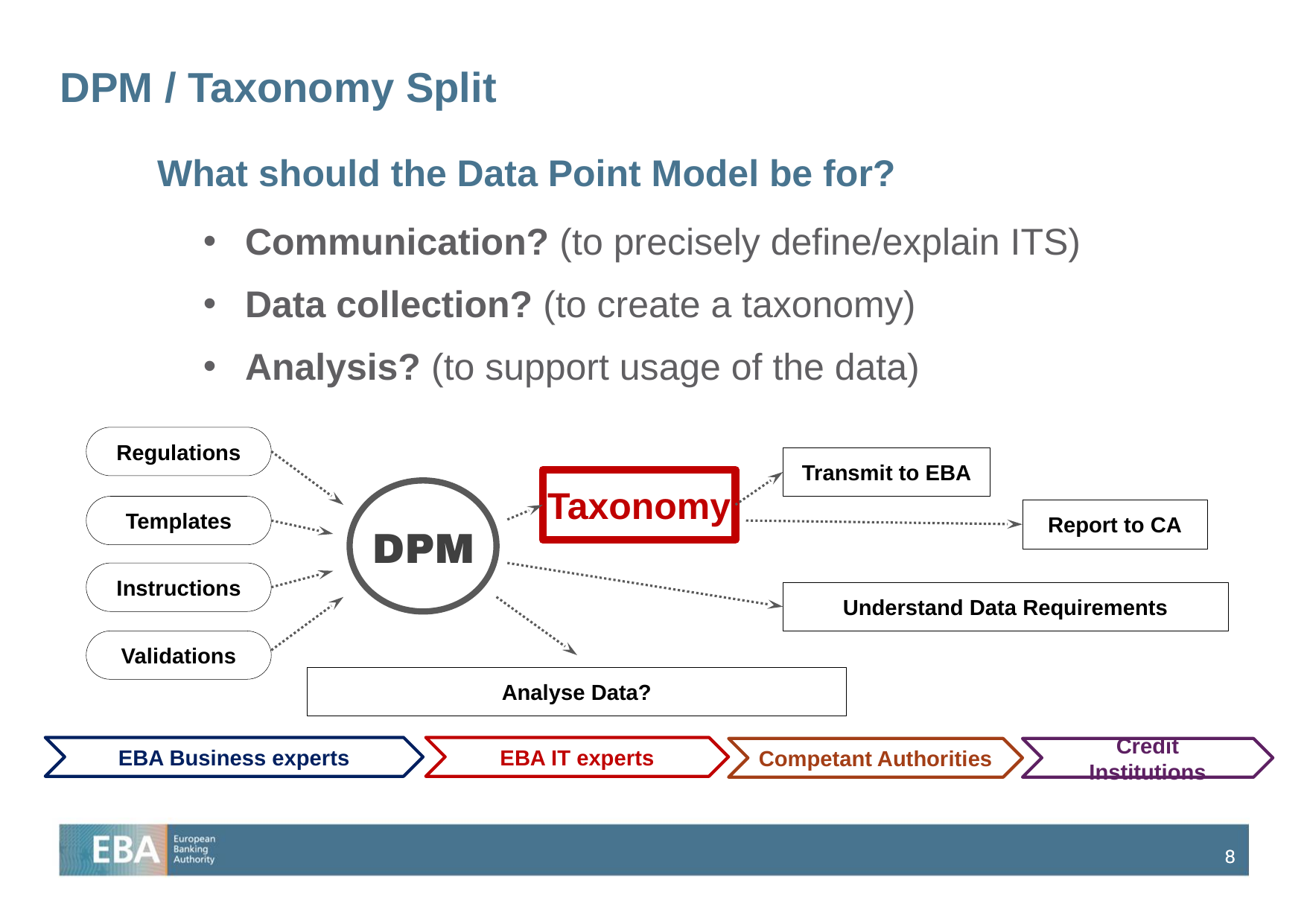

# DPM / Taxonomy Split
What should the Data Point Model be for?
Communication? (to precisely define/explain ITS)
Data collection? (to create a taxonomy)
Analysis? (to support usage of the data)
Regulations
Transmit to EBA
Taxonomy
DPM
Templates
Report to CA
Instructions
Understand Data Requirements
Validations
Analyse Data?
EBA Business experts
EBA IT experts
Competant Authorities
Credit Institutions